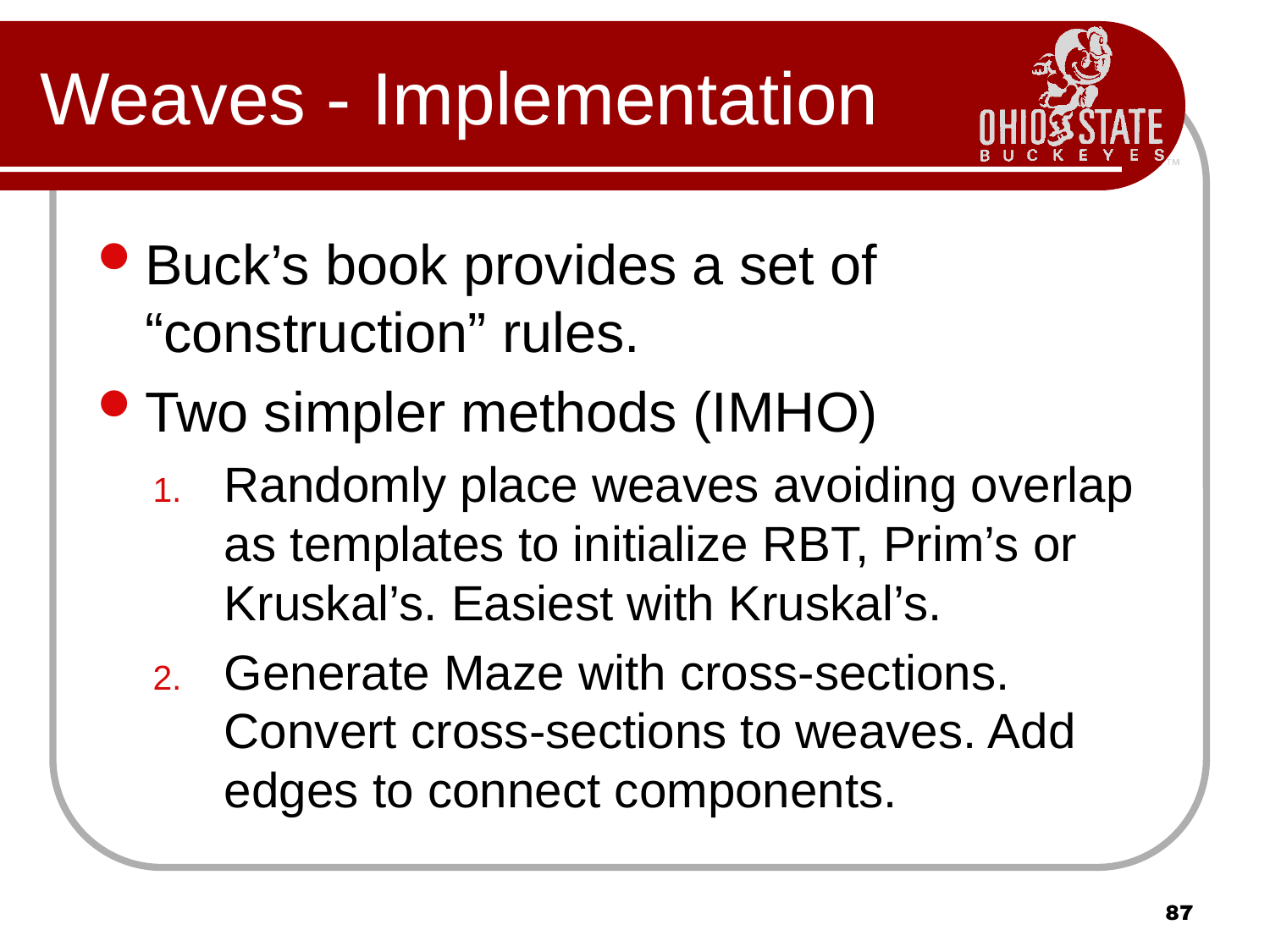

# Weaves - Implementation
Buck’s book provides a set of “construction” rules.
Two simpler methods (IMHO)
Randomly place weaves avoiding overlap as templates to initialize RBT, Prim’s or Kruskal’s. Easiest with Kruskal’s.
Generate Maze with cross-sections. Convert cross-sections to weaves. Add edges to connect components.
87